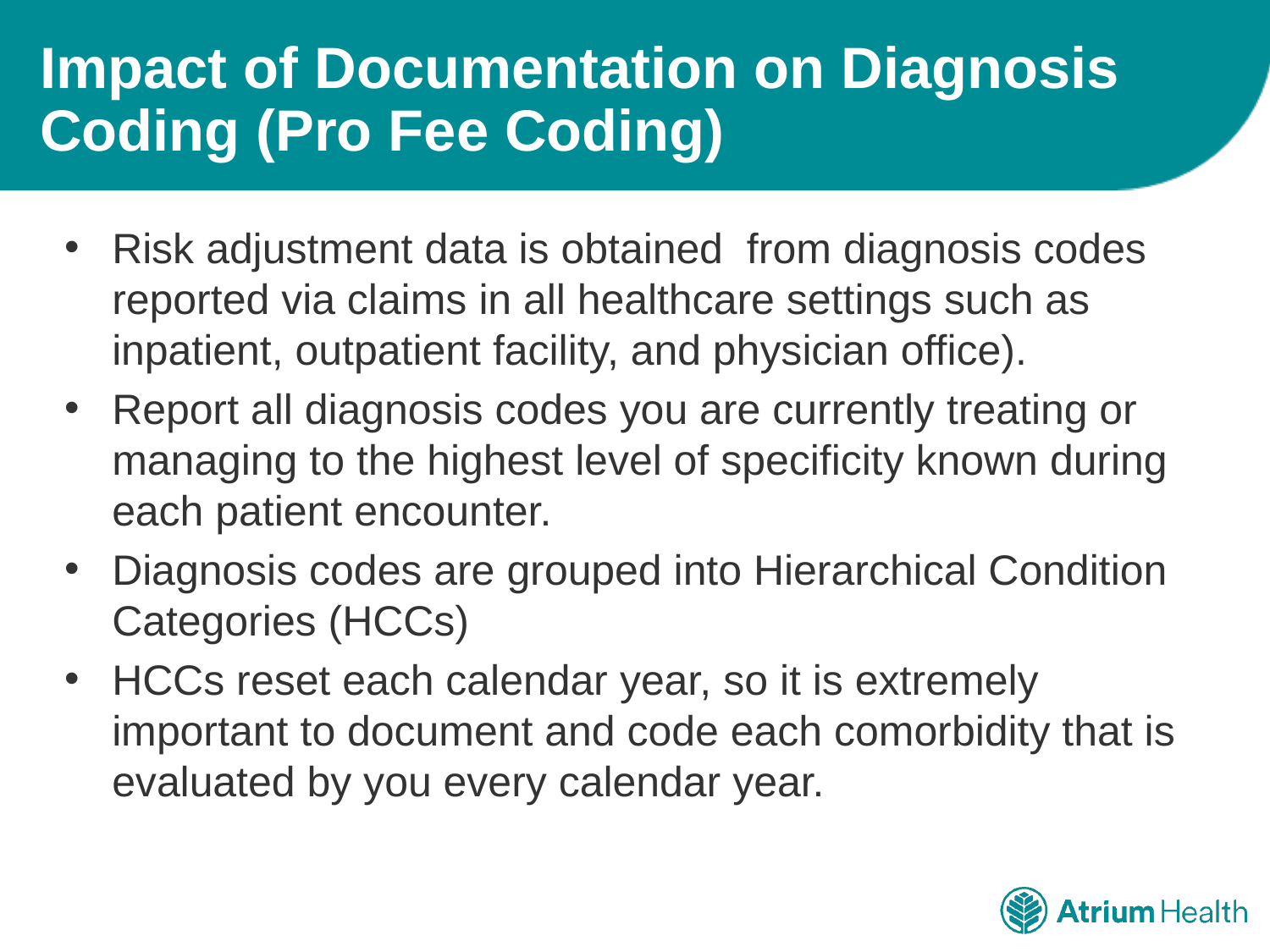

# Impact of Documentation on Diagnosis Coding (Pro Fee Coding)
Risk adjustment data is obtained  from diagnosis codes reported via claims in all healthcare settings such as inpatient, outpatient facility, and physician office).
Report all diagnosis codes you are currently treating or managing to the highest level of specificity known during each patient encounter.
Diagnosis codes are grouped into Hierarchical Condition Categories (HCCs)
HCCs reset each calendar year, so it is extremely important to document and code each comorbidity that is evaluated by you every calendar year.